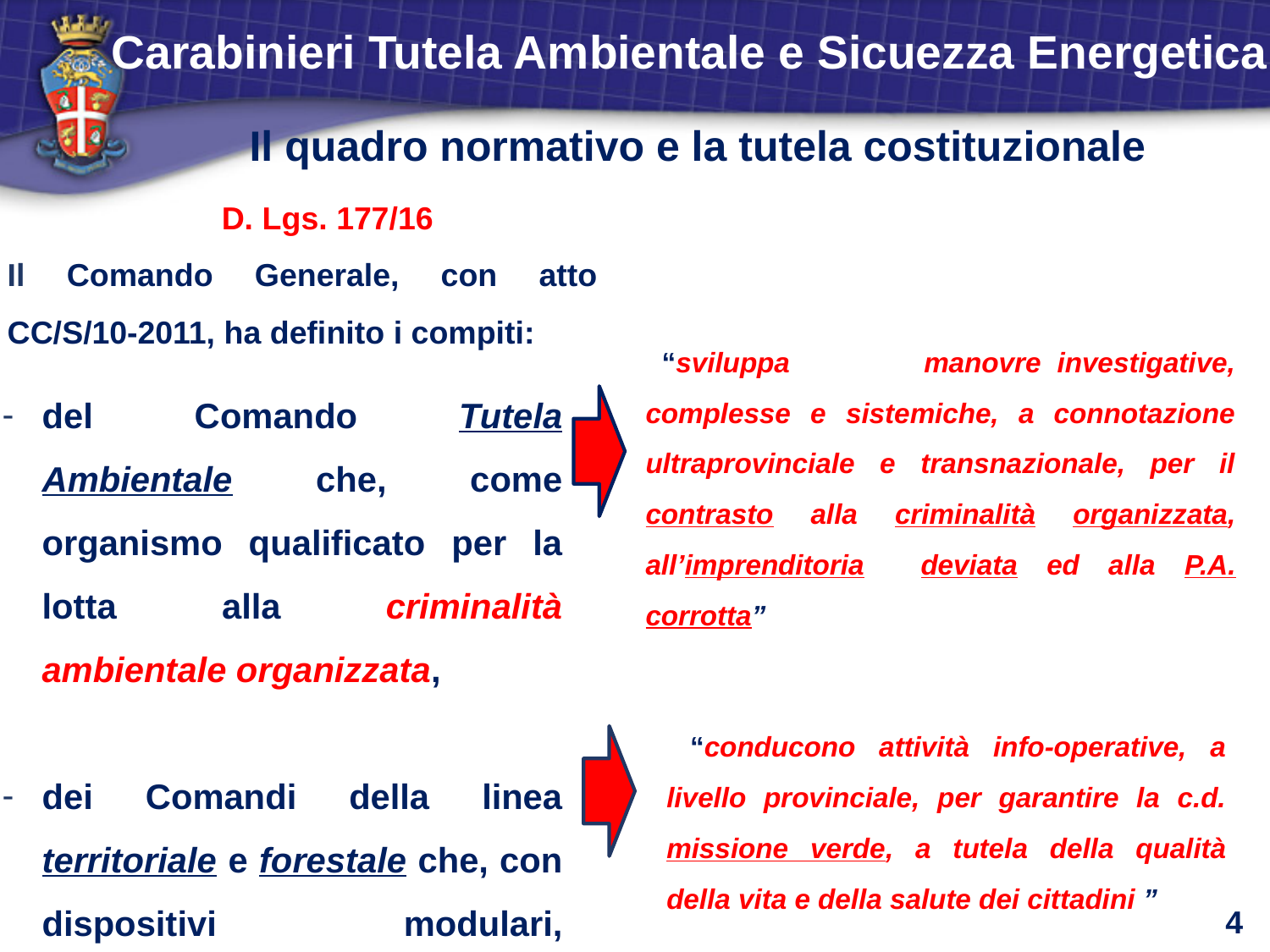

Carabinieri Tutela Ambientale e Sicuezza Energetica
  Il quadro normativo e la tutela costituzionale
D. Lgs. 177/16
Il Comando Generale, con atto CC/S/10-2011, ha definito i compiti:
 “sviluppa	 manovre investigative, complesse e sistemiche, a connotazione ultraprovinciale e transnazionale, per il contrasto alla criminalità organizzata, all’imprenditoria 	deviata ed alla P.A. corrotta”

del Comando Tutela Ambientale che, come organismo qualificato per la lotta alla criminalità ambientale organizzata,

dei Comandi della linea territoriale e forestale che, con dispositivi modulari, esprimendo la funzione di prossimità ambientale,

 “conducono attività info-operative, a livello provinciale, per garantire la c.d. missione verde, a tutela della qualità della vita e della salute dei cittadini ”

4